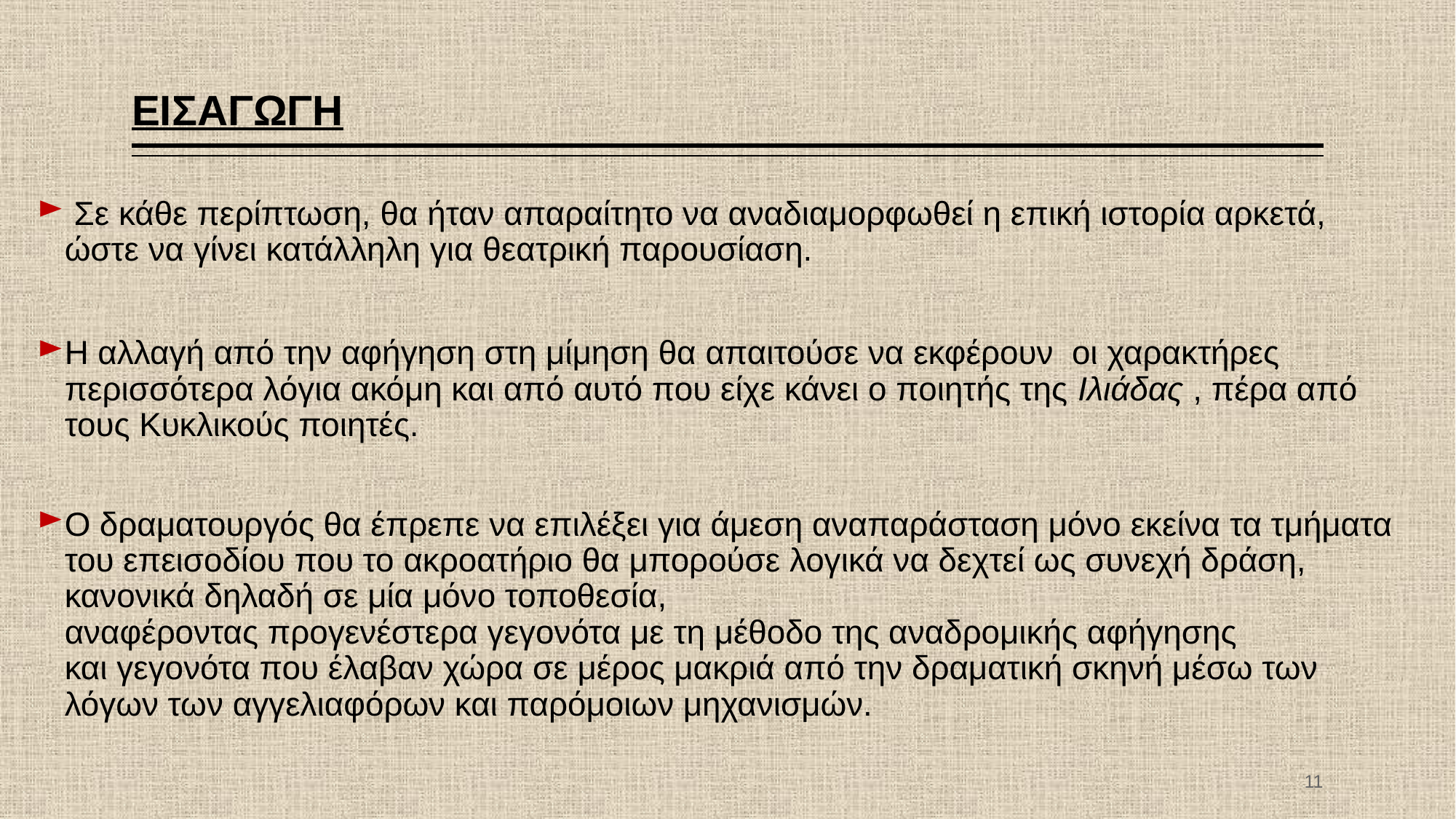

# ΕΙΣΑΓΩΓΗ
 Σε κάθε περίπτωση, θα ήταν απαραίτητο να αναδιαμορφωθεί η επική ιστορία αρκετά,  ώστε να γίνει κατάλληλη για θεατρική παρουσίαση.
Η αλλαγή από την αφήγηση στη μίμηση θα απαιτούσε να εκφέρουν  οι χαρακτήρες περισσότερα λόγια ακόμη και από αυτό που είχε κάνει ο ποιητής της Ιλιάδας , πέρα από τους Κυκλικούς ποιητές.
Ο δραματουργός θα έπρεπε να επιλέξει για άμεση αναπαράσταση μόνο εκείνα τα τμήματα του επεισοδίου που το ακροατήριο θα μπορούσε λογικά να δεχτεί ως συνεχή δράση, κανονικά δηλαδή σε μία μόνο τοποθεσία,
αναφέροντας προγενέστερα γεγονότα με τη μέθοδο της αναδρομικής αφήγησης
και γεγονότα που έλαβαν χώρα σε μέρος μακριά από την δραματική σκηνή μέσω των λόγων των αγγελιαφόρων και παρόμοιων μηχανισμών.
11